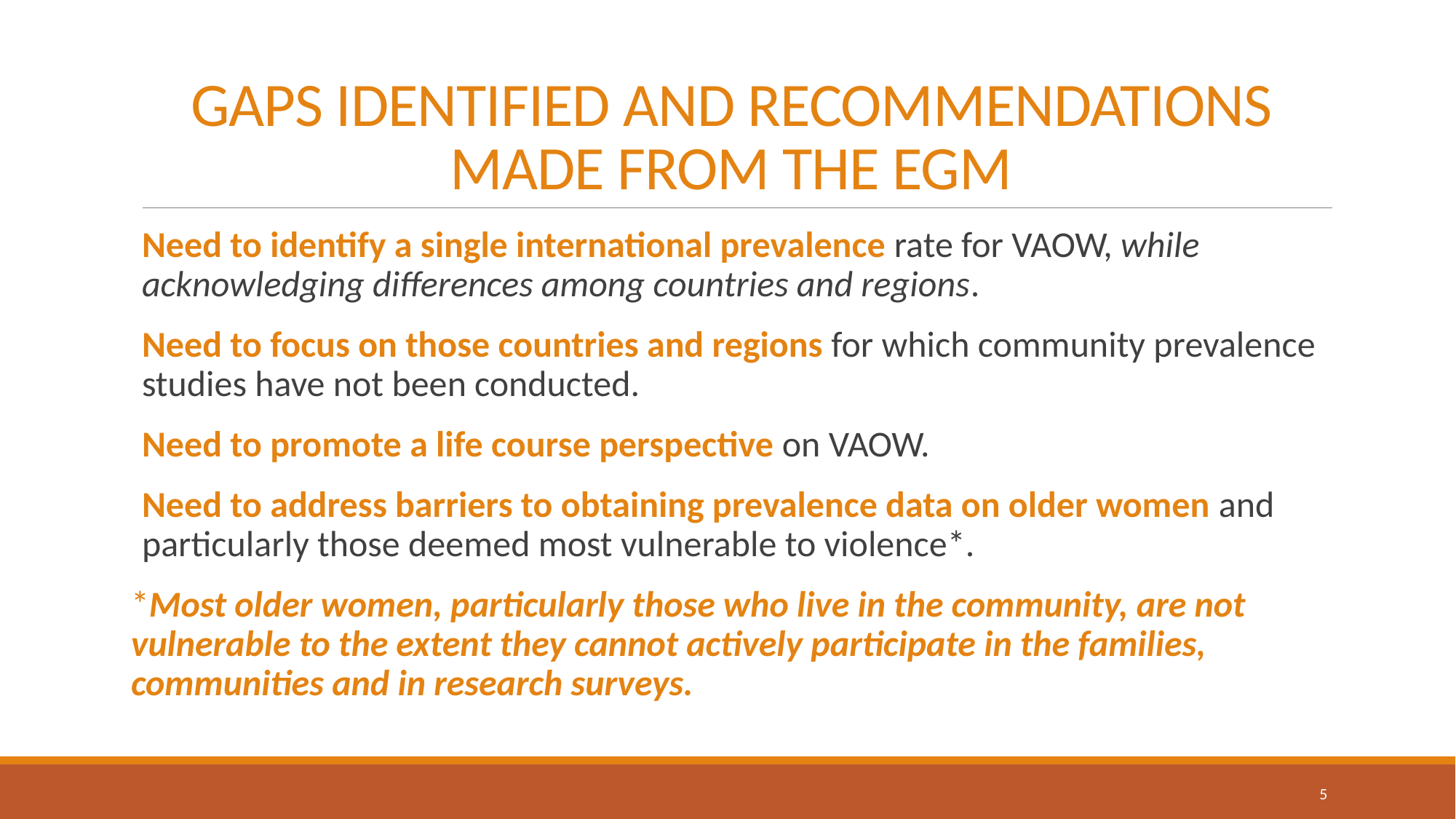

# GAPS IDENTIFIED AND RECOMMENDATIONS MADE FROM THE EGM
Need to identify a single international prevalence rate for VAOW, while acknowledging differences among countries and regions.
Need to focus on those countries and regions for which community prevalence studies have not been conducted.
Need to promote a life course perspective on VAOW.
Need to address barriers to obtaining prevalence data on older women and particularly those deemed most vulnerable to violence*.
*Most older women, particularly those who live in the community, are not vulnerable to the extent they cannot actively participate in the families, communities and in research surveys.
5